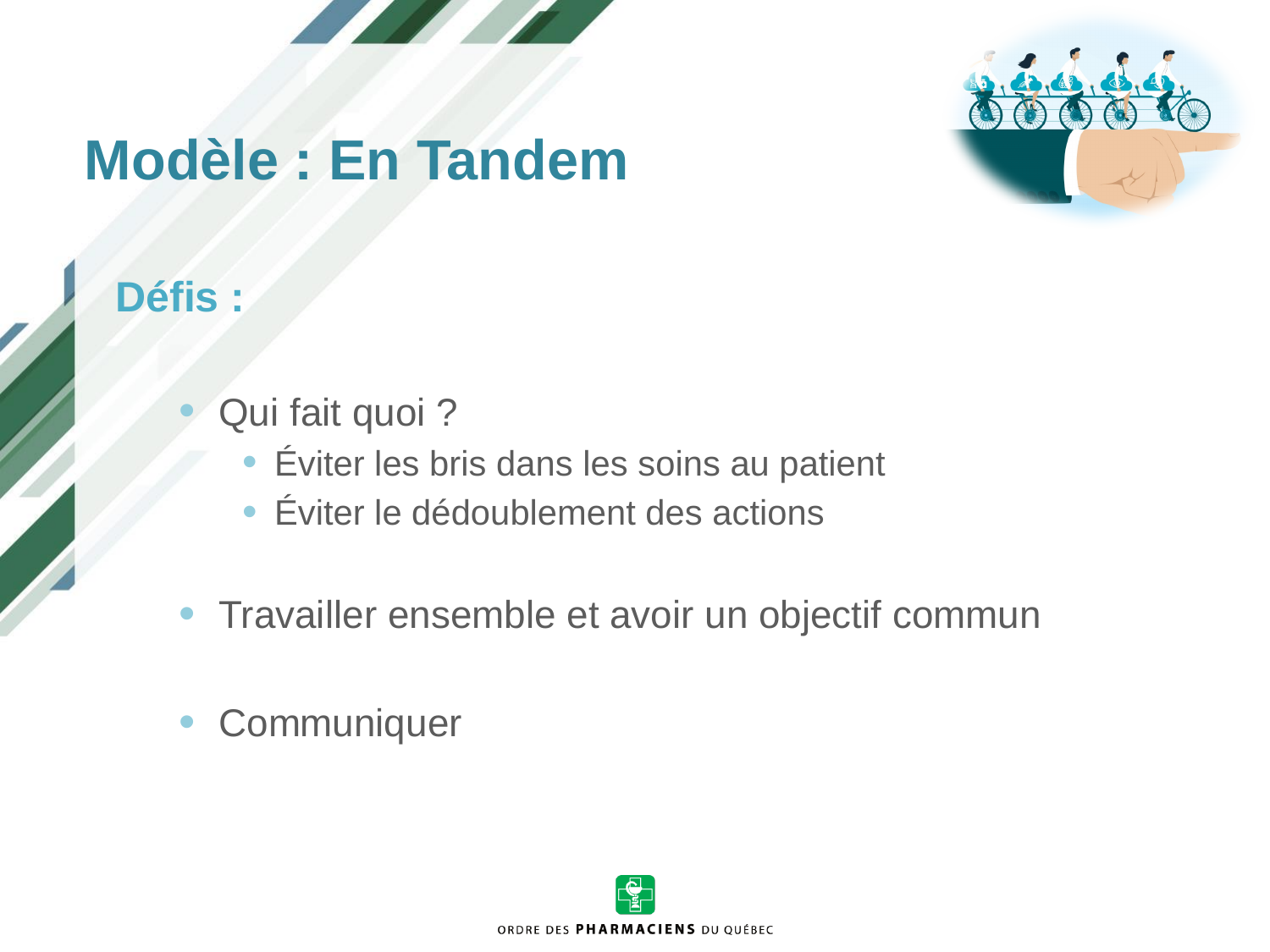

Modèle : En Tandem
Défis :

Qui fait quoi ?
Éviter les bris dans les soins au patient
Éviter le dédoublement des actions

Travailler ensemble et avoir un objectif commun

Communiquer